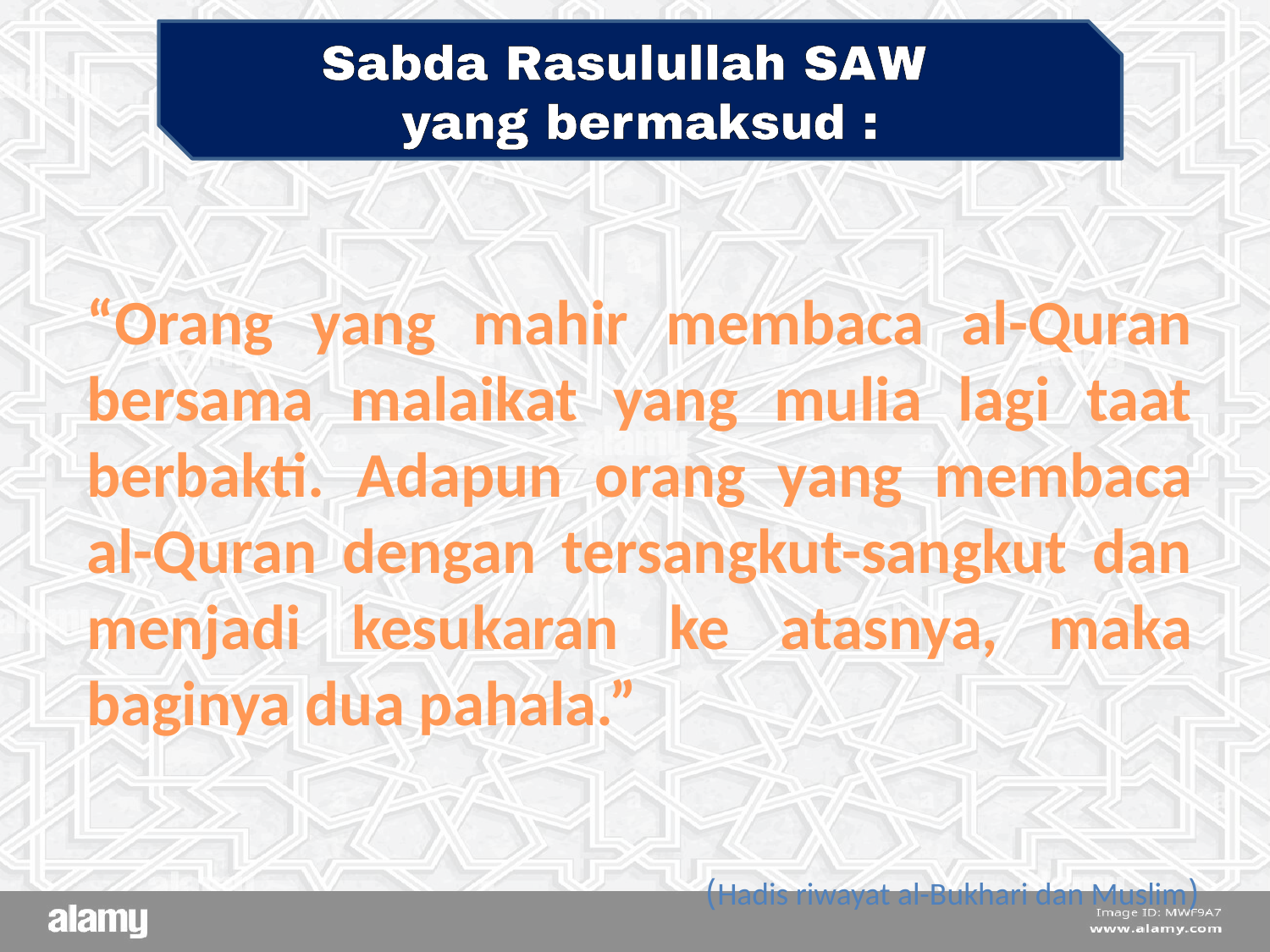

Sabda Rasulullah SAW
yang bermaksud :
“Orang yang mahir membaca al-Quran bersama malaikat yang mulia lagi taat berbakti. Adapun orang yang membaca al-Quran dengan tersangkut-sangkut dan menjadi kesukaran ke atasnya, maka baginya dua pahala.”
(Hadis riwayat al-Bukhari dan Muslim)